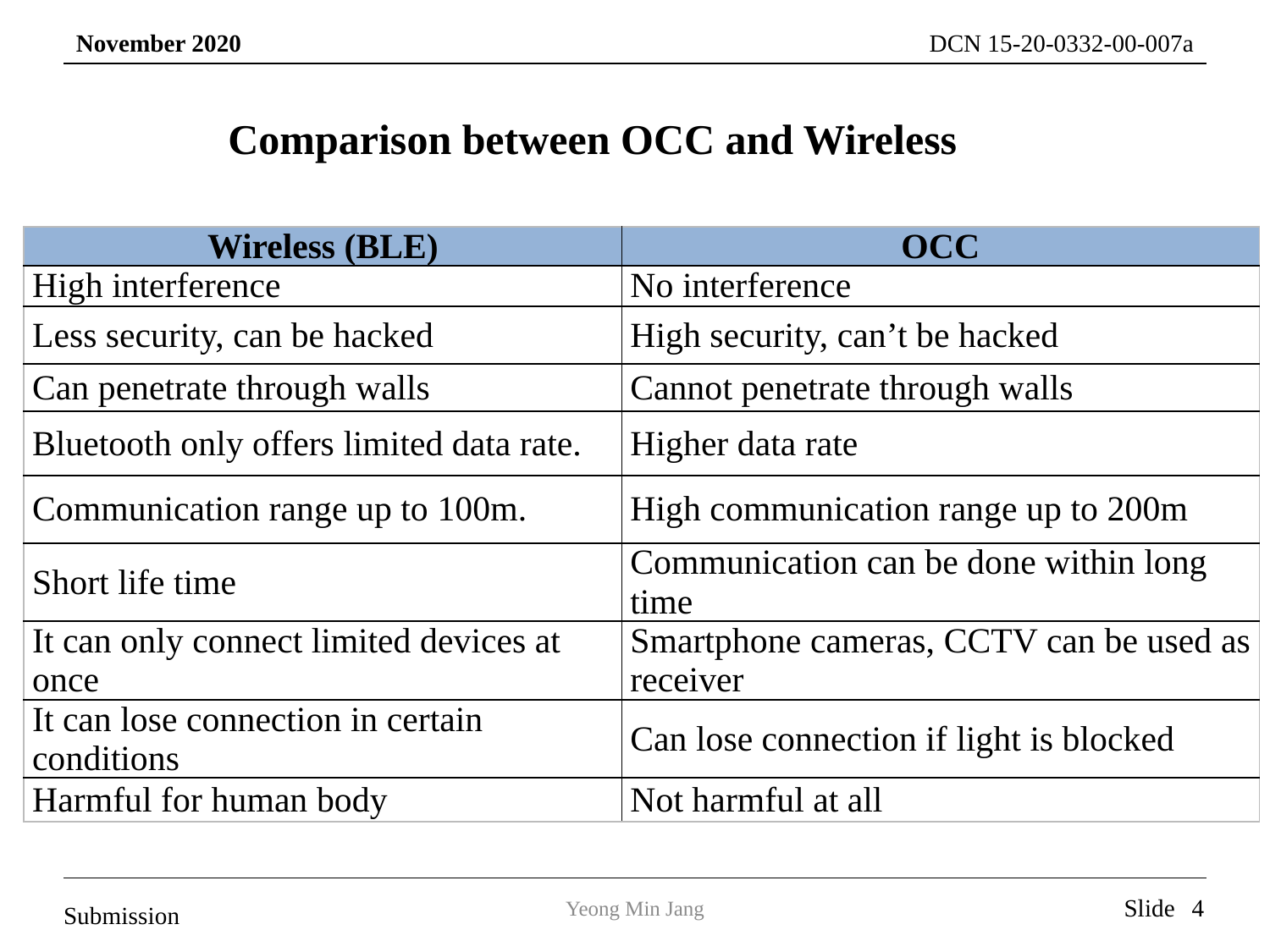

Comparison between OCC and Wireless
| Wireless (BLE) | OCC |
| --- | --- |
| High interference | No interference |
| Less security, can be hacked | High security, can’t be hacked |
| Can penetrate through walls | Cannot penetrate through walls |
| Bluetooth only offers limited data rate. | Higher data rate |
| Communication range up to 100m. | High communication range up to 200m |
| Short life time | Communication can be done within long time |
| It can only connect limited devices at once | Smartphone cameras, CCTV can be used as receiver |
| It can lose connection in certain conditions | Can lose connection if light is blocked |
| Harmful for human body | Not harmful at all |